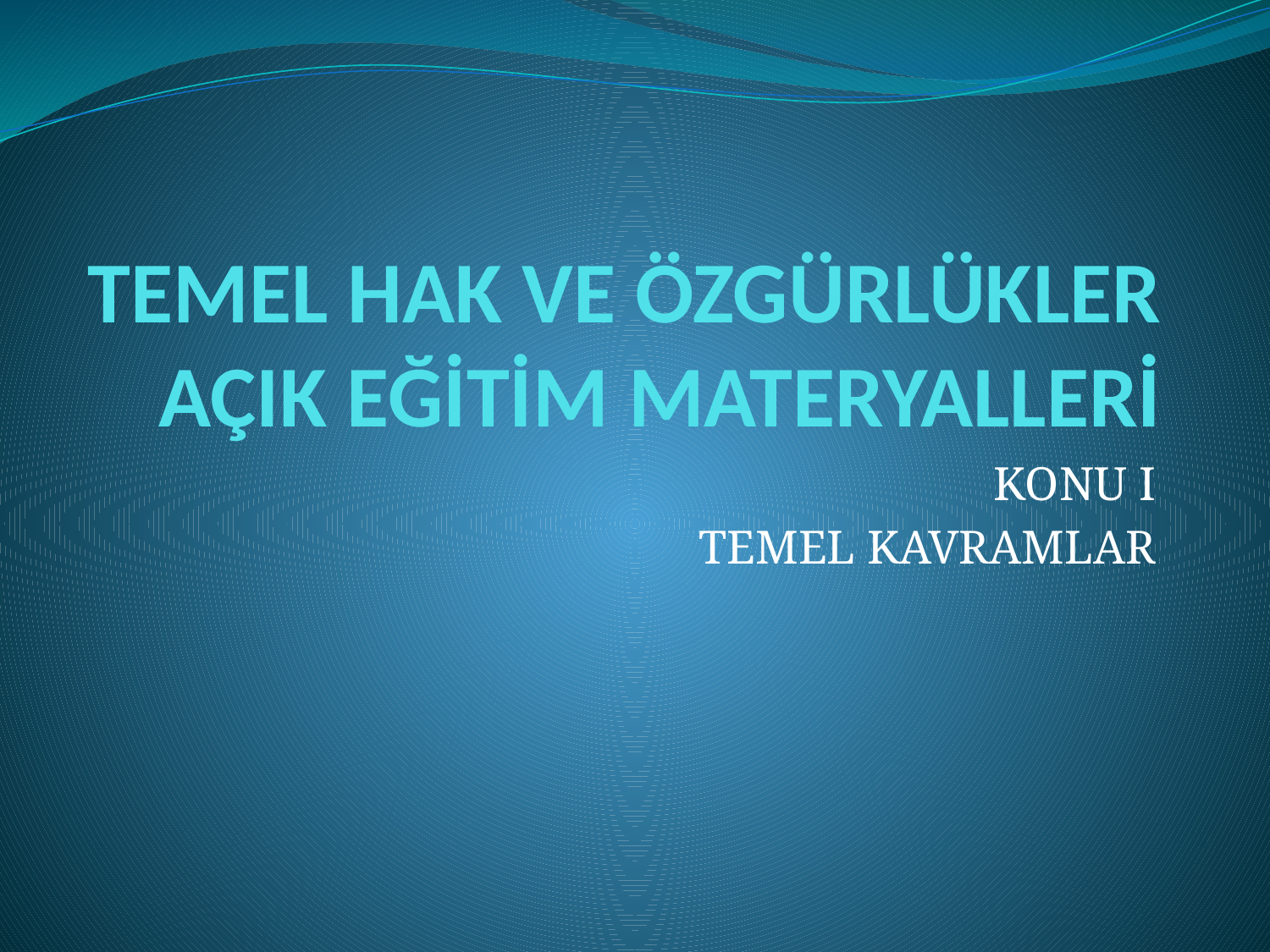

# TEMEL HAK VE ÖZGÜRLÜKLER AÇIK EĞİTİM MATERYALLERİ
KONU I
TEMEL KAVRAMLAR